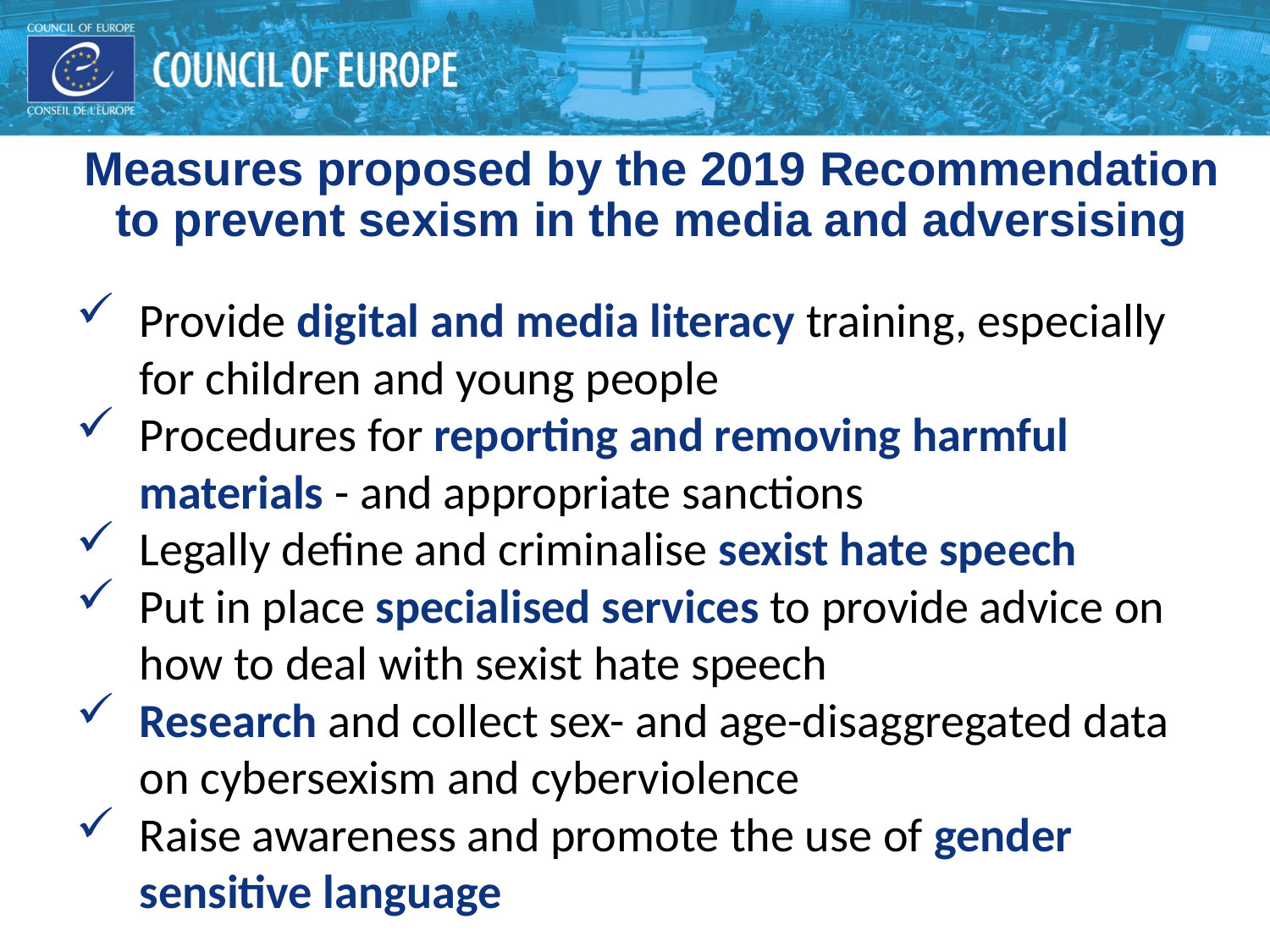

#
Measures proposed by the 2019 Recommendation to prevent sexism in the media and adversising

Provide digital and media literacy training, especially for children and young people
Procedures for reporting and removing harmful materials - and appropriate sanctions
Legally define and criminalise sexist hate speech
Put in place specialised services to provide advice on how to deal with sexist hate speech
Research and collect sex- and age-disaggregated data on cybersexism and cyberviolence
Raise awareness and promote the use of gender sensitive language